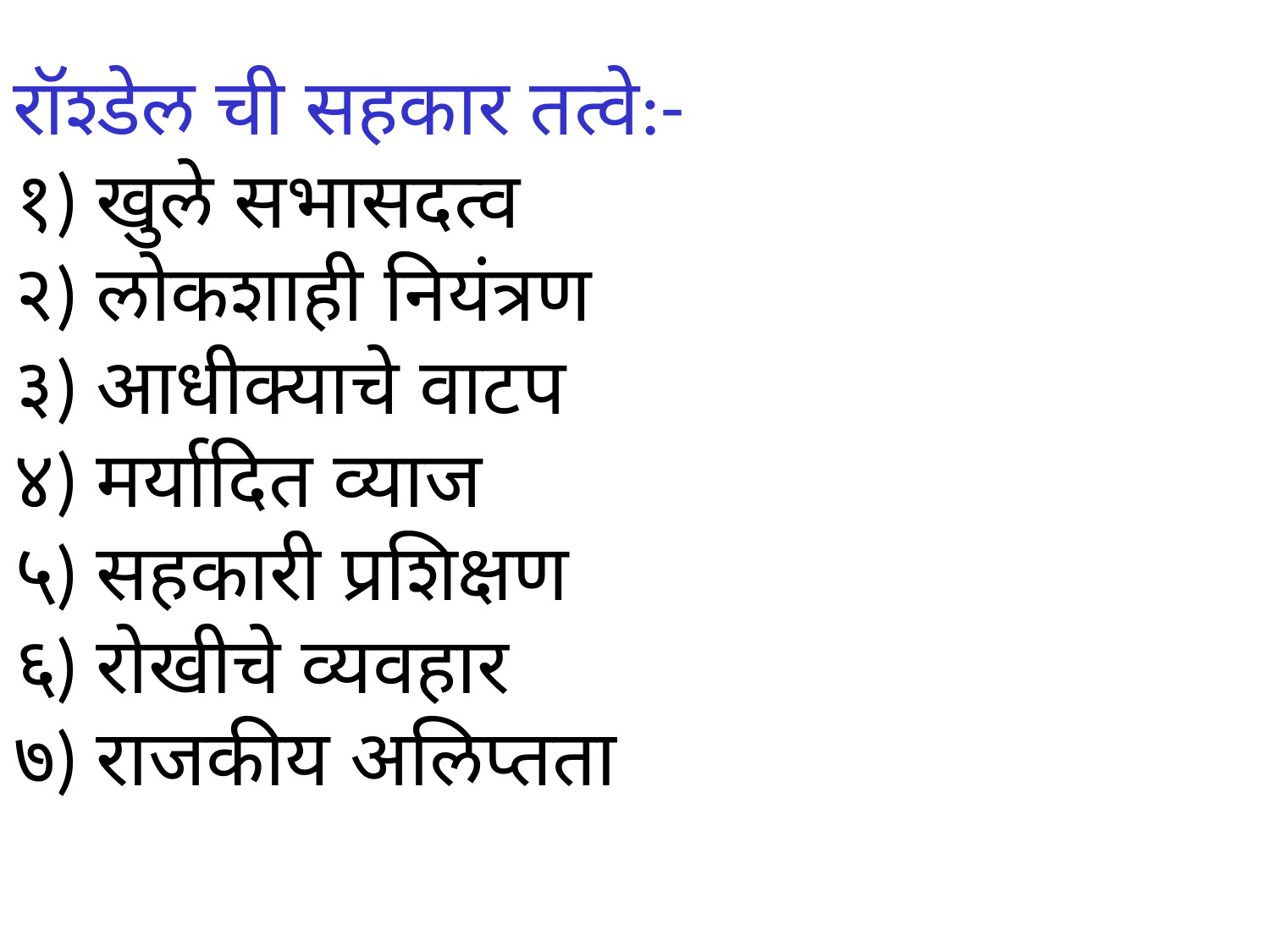

# रॉश्डेल ची सहकार तत्वे:- १) खुले सभासदत्व २) लोकशाही नियंत्रण ३) आधीक्याचे वाटप ४) मर्यादित व्याज ५) सहकारी प्रशिक्षण ६) रोखीचे व्यवहार ७) राजकीय अलिप्तता